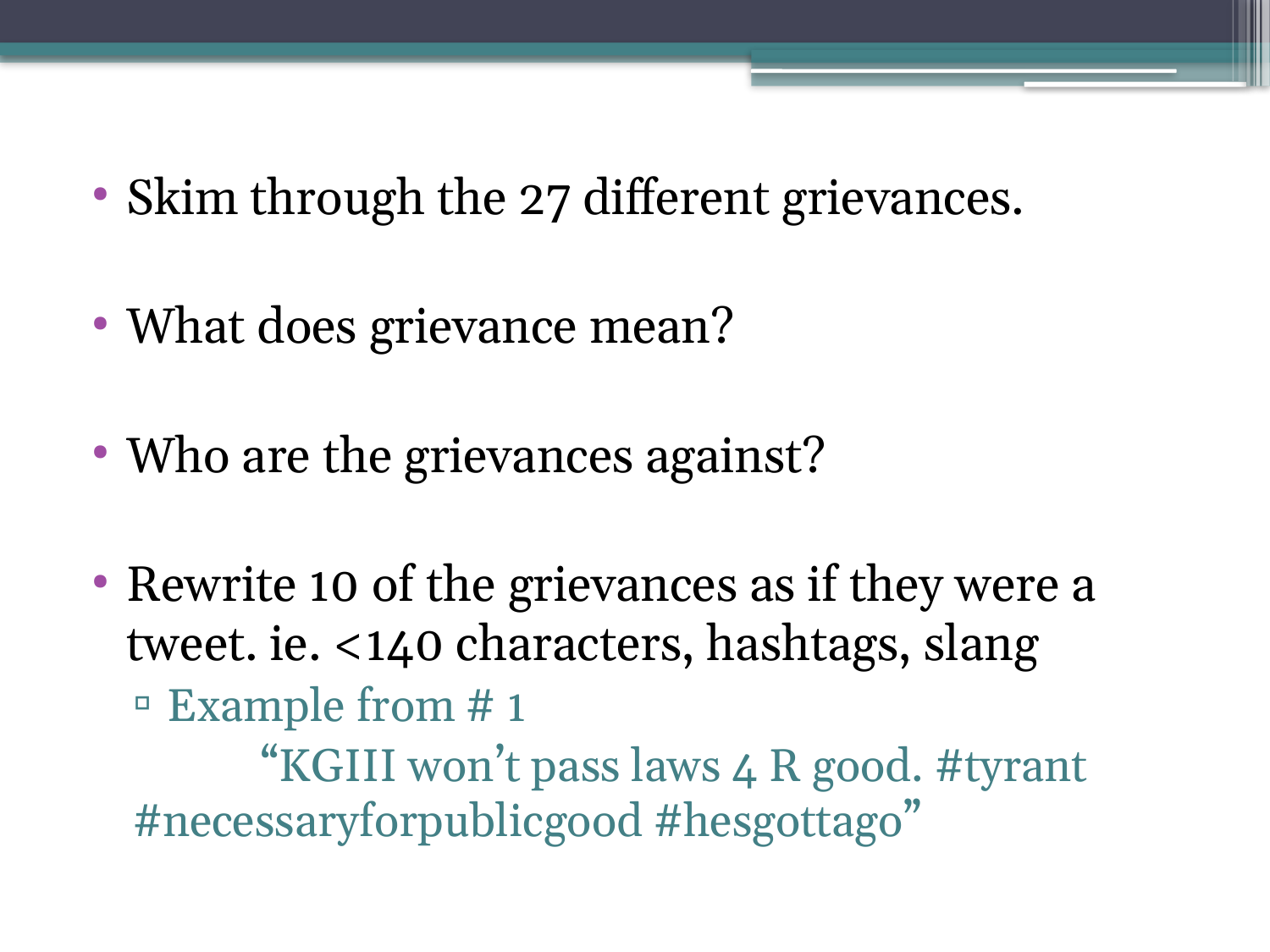

Skim through the 27 different grievances.

What does grievance mean?

Who are the grievances against?

Rewrite 10 of the grievances as if they were a tweet. ie. <140 characters, hashtags, slang
Example from # 1
	“KGIII won’t pass laws 4 R good. #tyrant #necessaryforpublicgood #hesgottago”